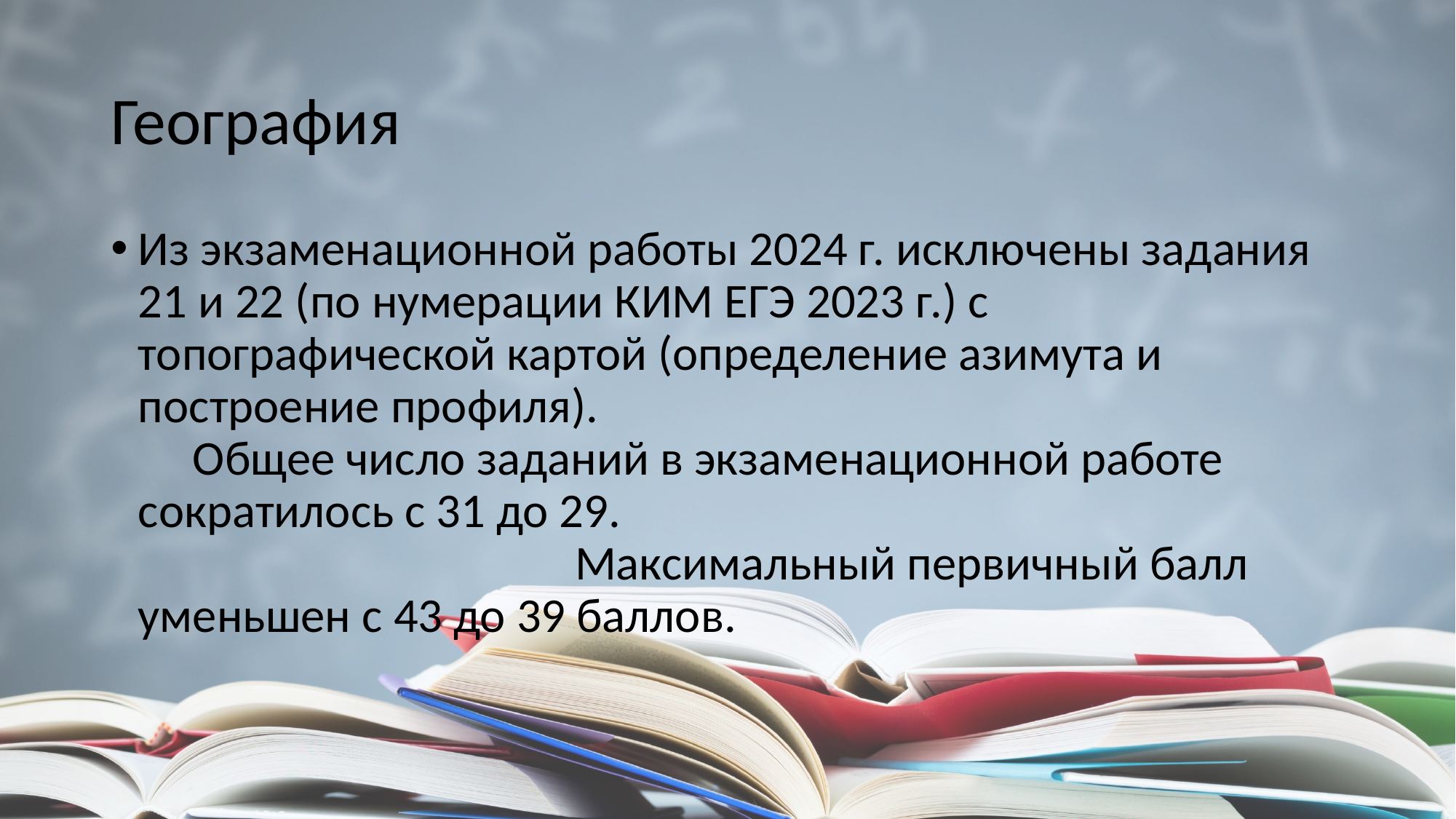

# География
Из экзаменационной работы 2024 г. исключены задания 21 и 22 (по нумерации КИМ ЕГЭ 2023 г.) с топографической картой (определение азимута и построение профиля).                                                                          Общее число заданий в экзаменационной работе сократилось с 31 до 29.                                                                                                           Максимальный первичный балл уменьшен с 43 до 39 баллов.